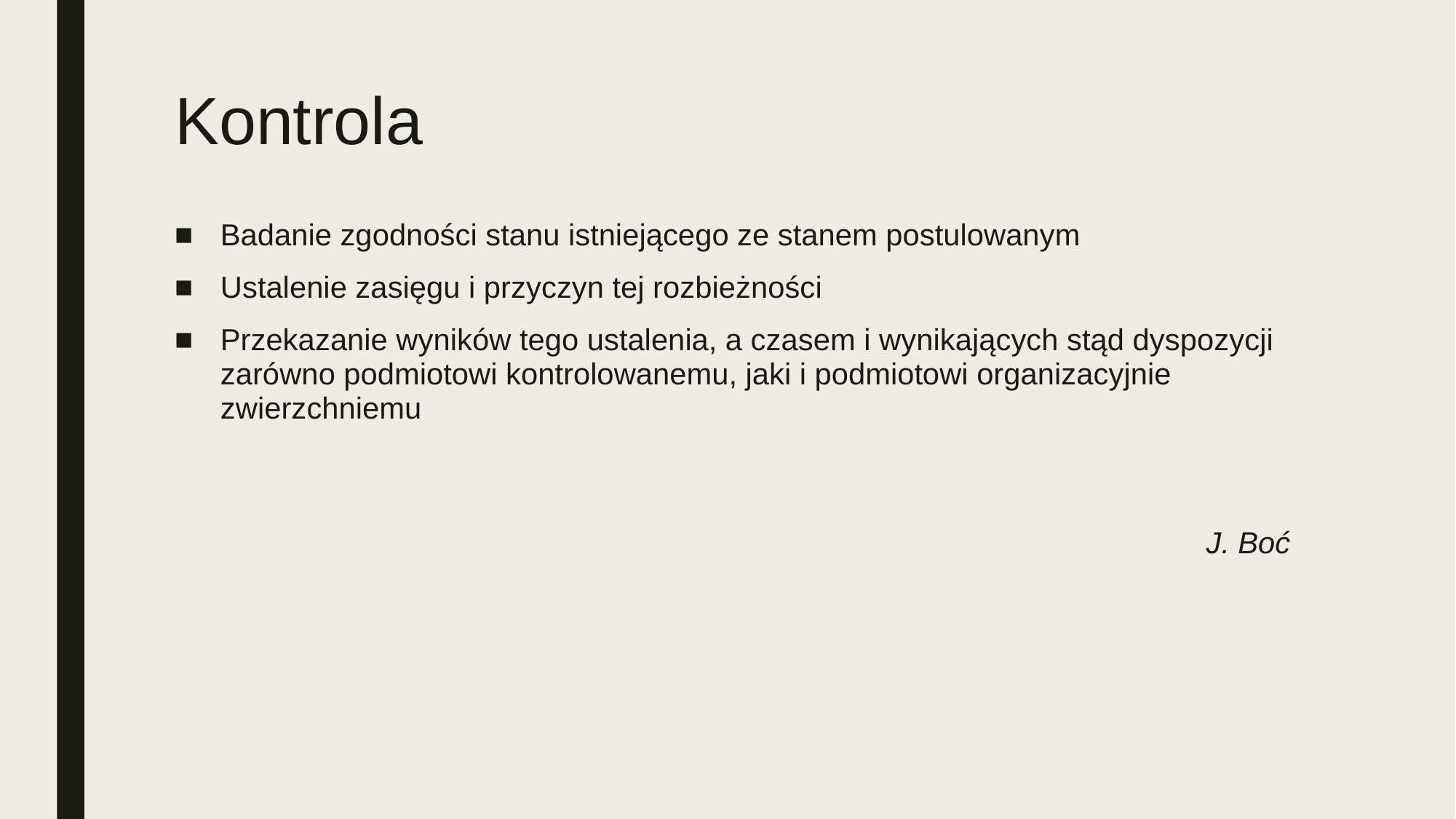

# Kontrola
Badanie zgodności stanu istniejącego ze stanem postulowanym
Ustalenie zasięgu i przyczyn tej rozbieżności
Przekazanie wyników tego ustalenia, a czasem i wynikających stąd dyspozycji zarówno podmiotowi kontrolowanemu, jaki i podmiotowi organizacyjnie zwierzchniemu

J. Boć